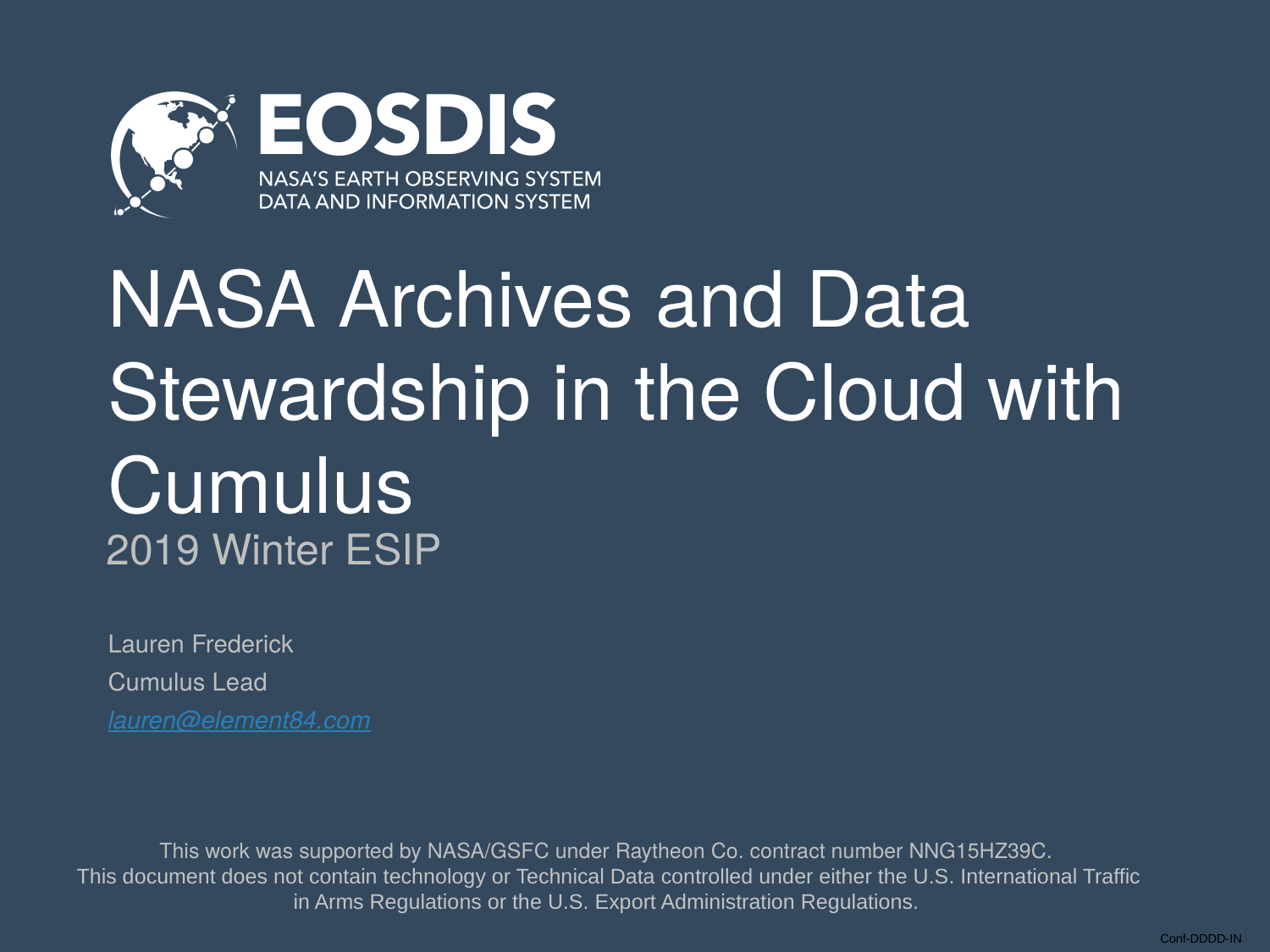

# NASA Archives and Data Stewardship in the Cloud with Cumulus
2019 Winter ESIP
Lauren Frederick
Cumulus Lead
lauren@element84.com

This work was supported by NASA/GSFC under Raytheon Co. contract number NNG15HZ39C.
 This document does not contain technology or Technical Data controlled under either the U.S. International Traffic in Arms Regulations or the U.S. Export Administration Regulations.